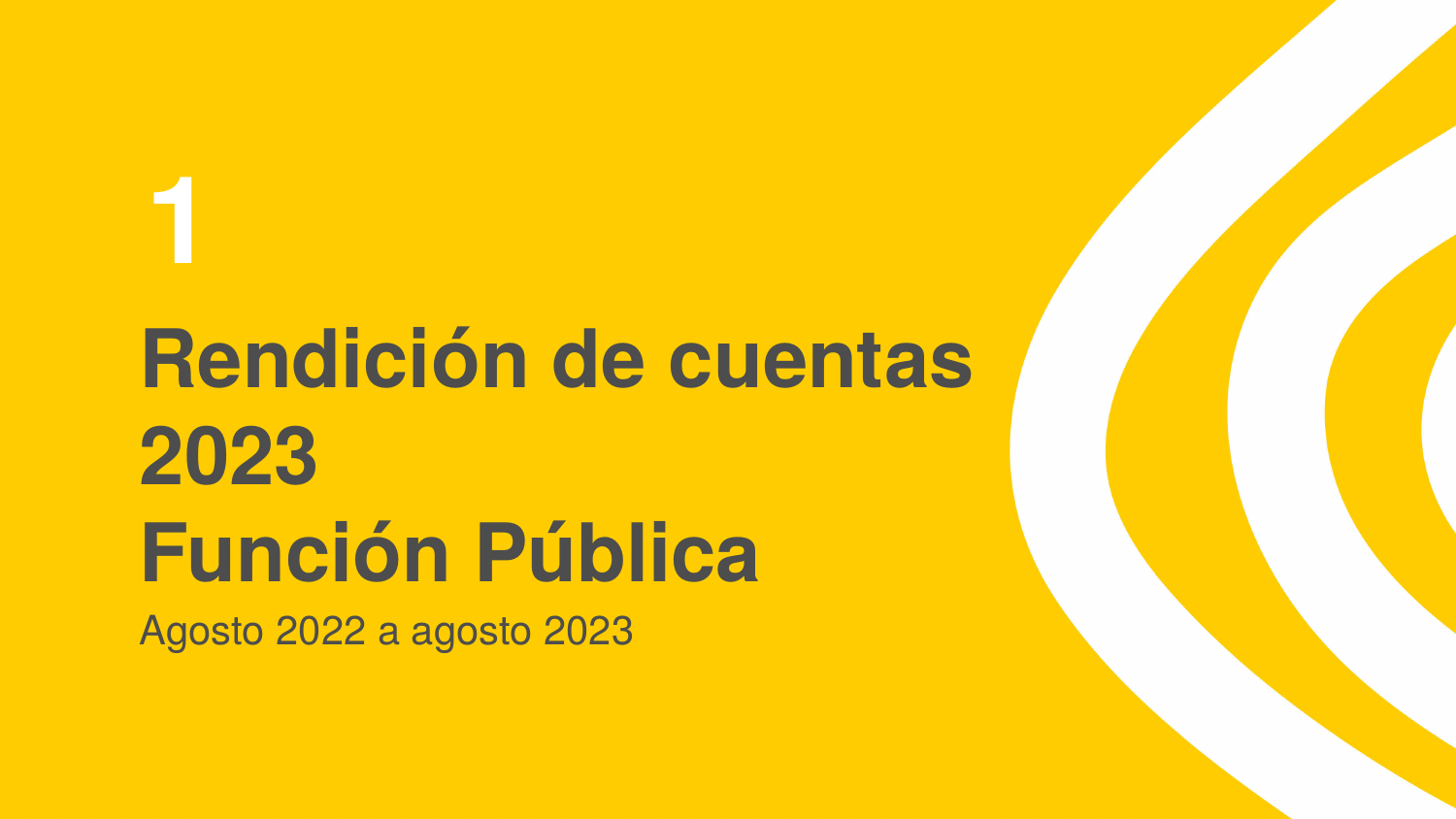

1
# Rendición de cuentas 2023 Función Pública
Agosto 2022 a agosto 2023